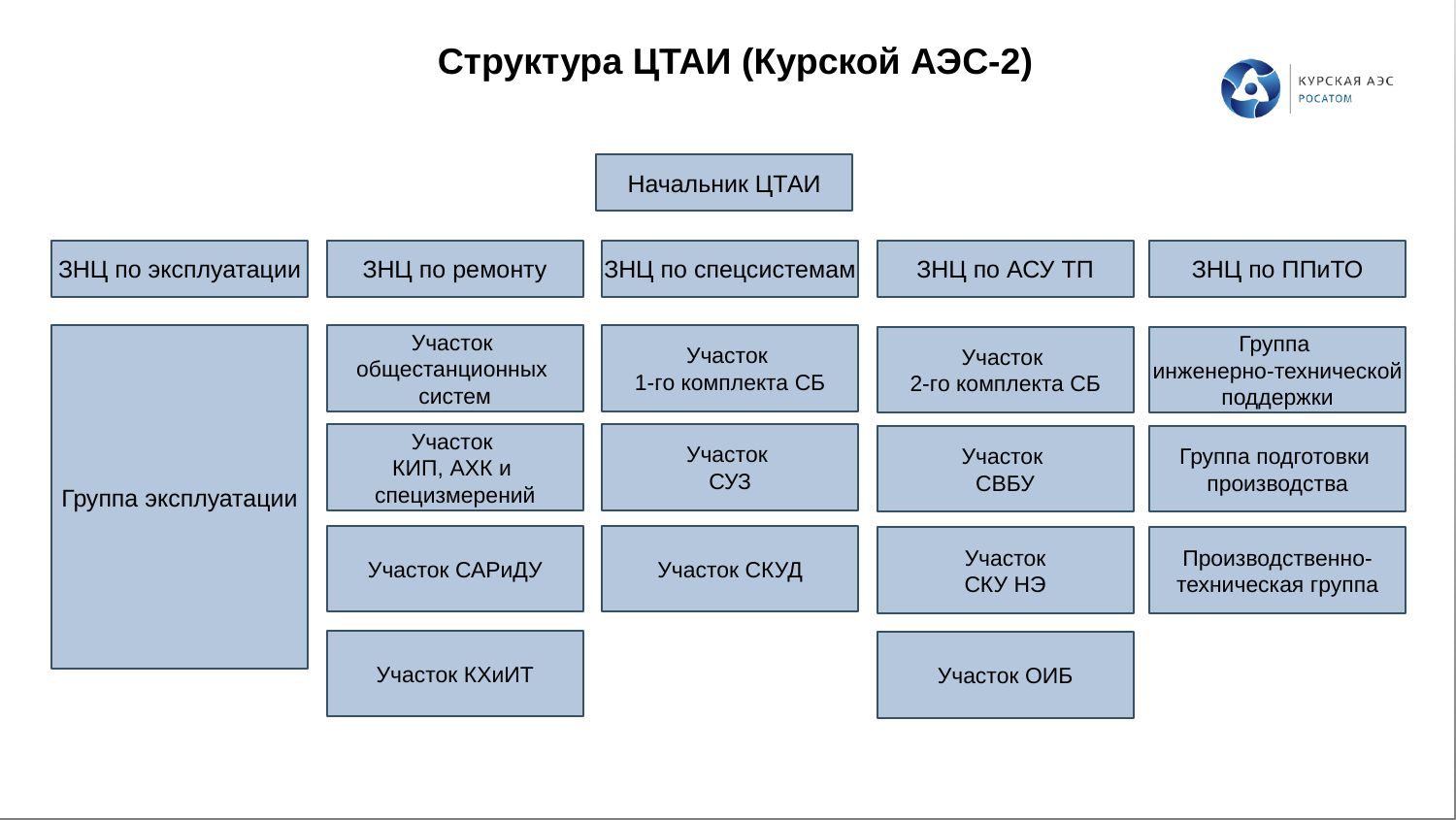

Структура ЦТАИ (Курской АЭС-2)
Начальник ЦТАИ
ЗНЦ по эксплуатации
ЗНЦ по ремонту
ЗНЦ по спецсистемам
ЗНЦ по АСУ ТП
ЗНЦ по ППиТО
Группа эксплуатации
Участок
общестанционных
систем
Участок
1-го комплекта СБ
Участок
2-го комплекта СБ
Группа
инженерно-технической
поддержки
Участок
КИП, АХК и
специзмерений
Участок
СУЗ
Участок
СВБУ
Группа подготовки
производства
Участок САРиДУ
Участок СКУД
Участок
СКУ НЭ
Производственно-
техническая группа
Участок КХиИТ
Участок ОИБ